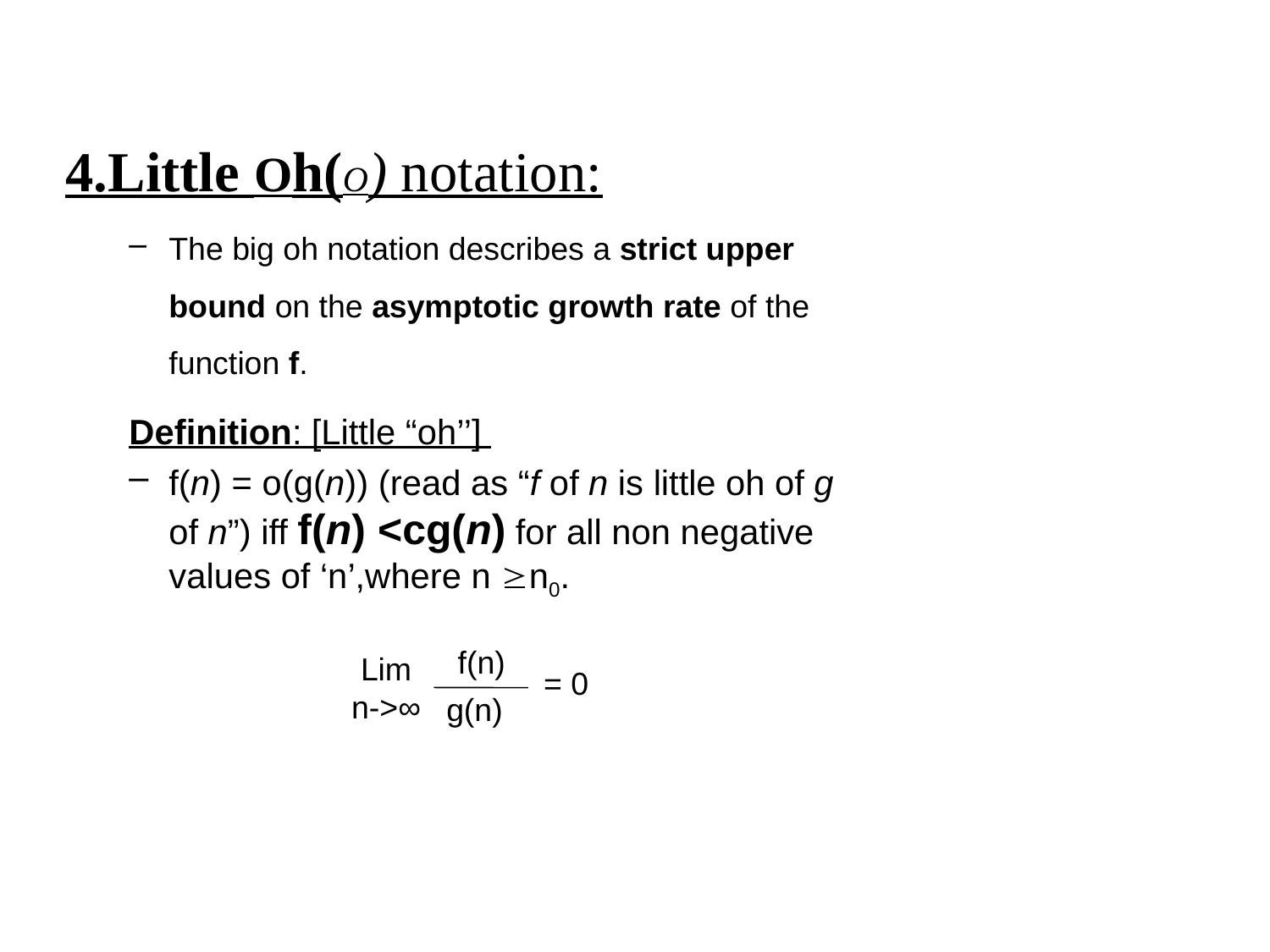

4.Little Oh(O) notation:
The big oh notation describes a strict upper bound on the asymptotic growth rate of the function f.
Definition: [Little “oh’’]
f(n) = o(g(n)) (read as “f of n is little oh of g of n”) iff f(n) <cg(n) for all non negative values of ‘n’,where n ≥n0.

Lim
n->∞
f(n)
= 0

g(n)